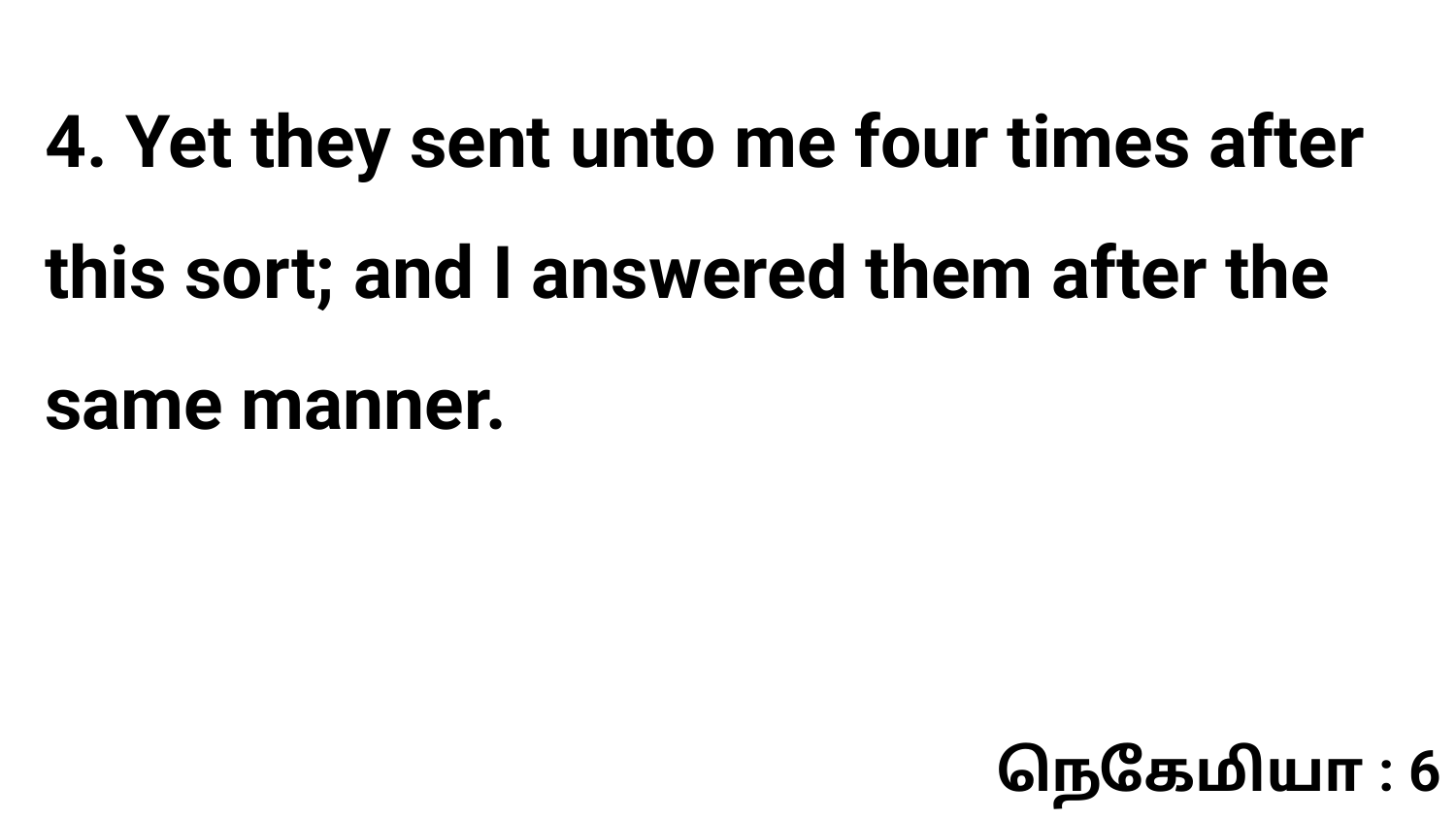

4. Yet they sent unto me four times after this sort; and I answered them after the same manner.
நெகேமியா : 6